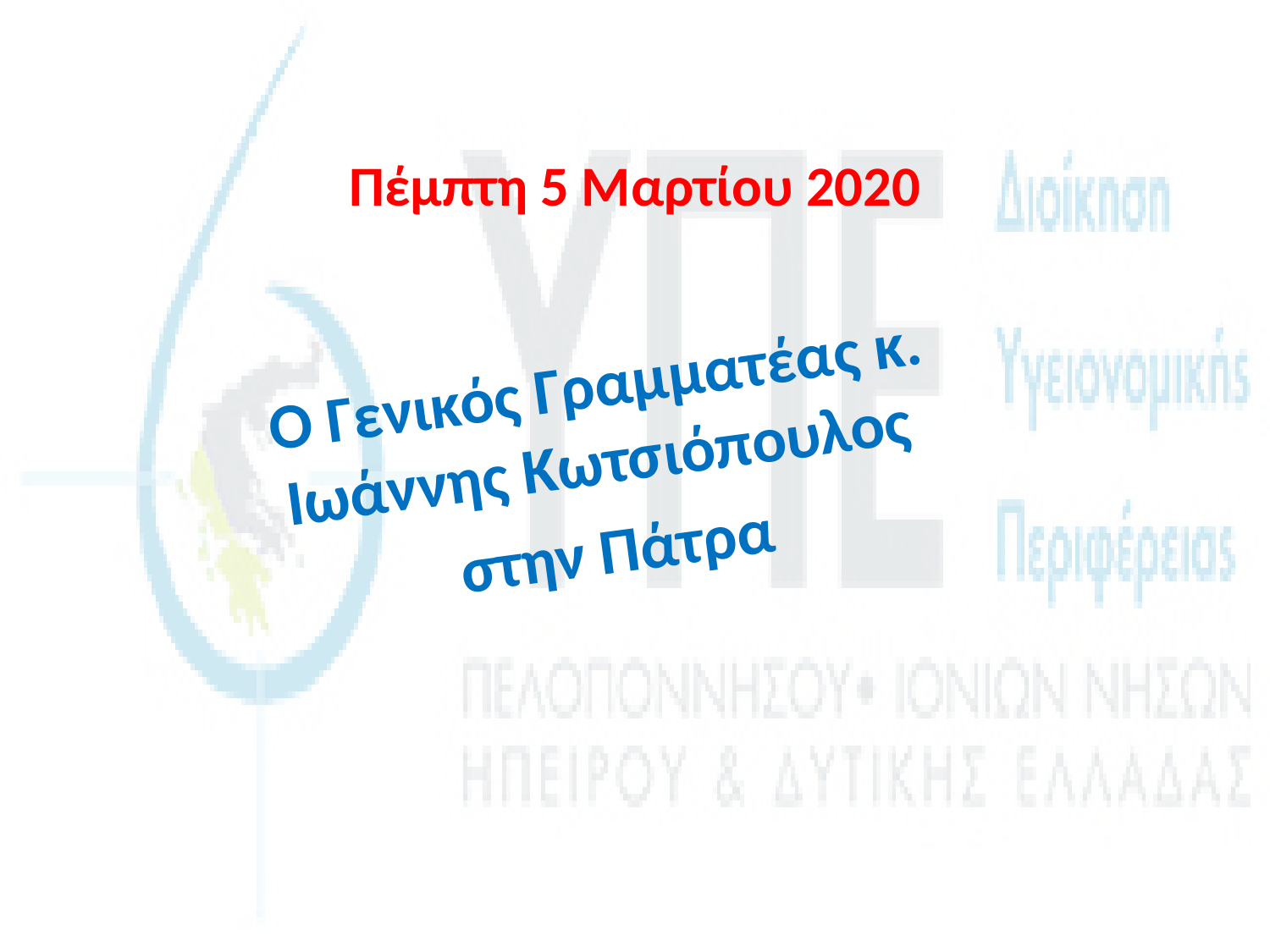

# Πέμπτη 5 Μαρτίου 2020
Ο Γενικός Γραμματέας κ. Ιωάννης Κωτσιόπουλος
στην Πάτρα